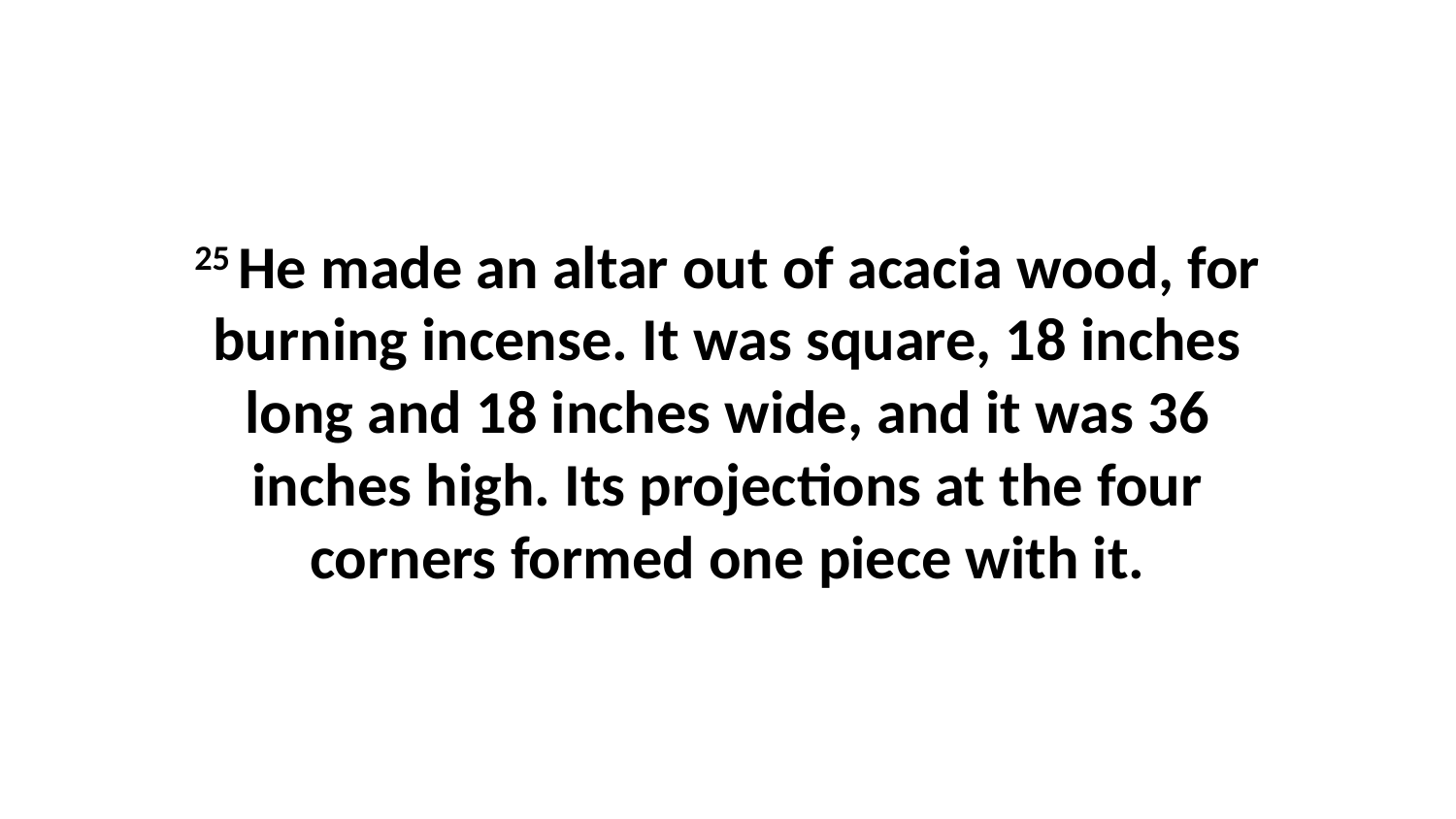

25 He made an altar out of acacia wood, for burning incense. It was square, 18 inches long and 18 inches wide, and it was 36 inches high. Its projections at the four corners formed one piece with it.